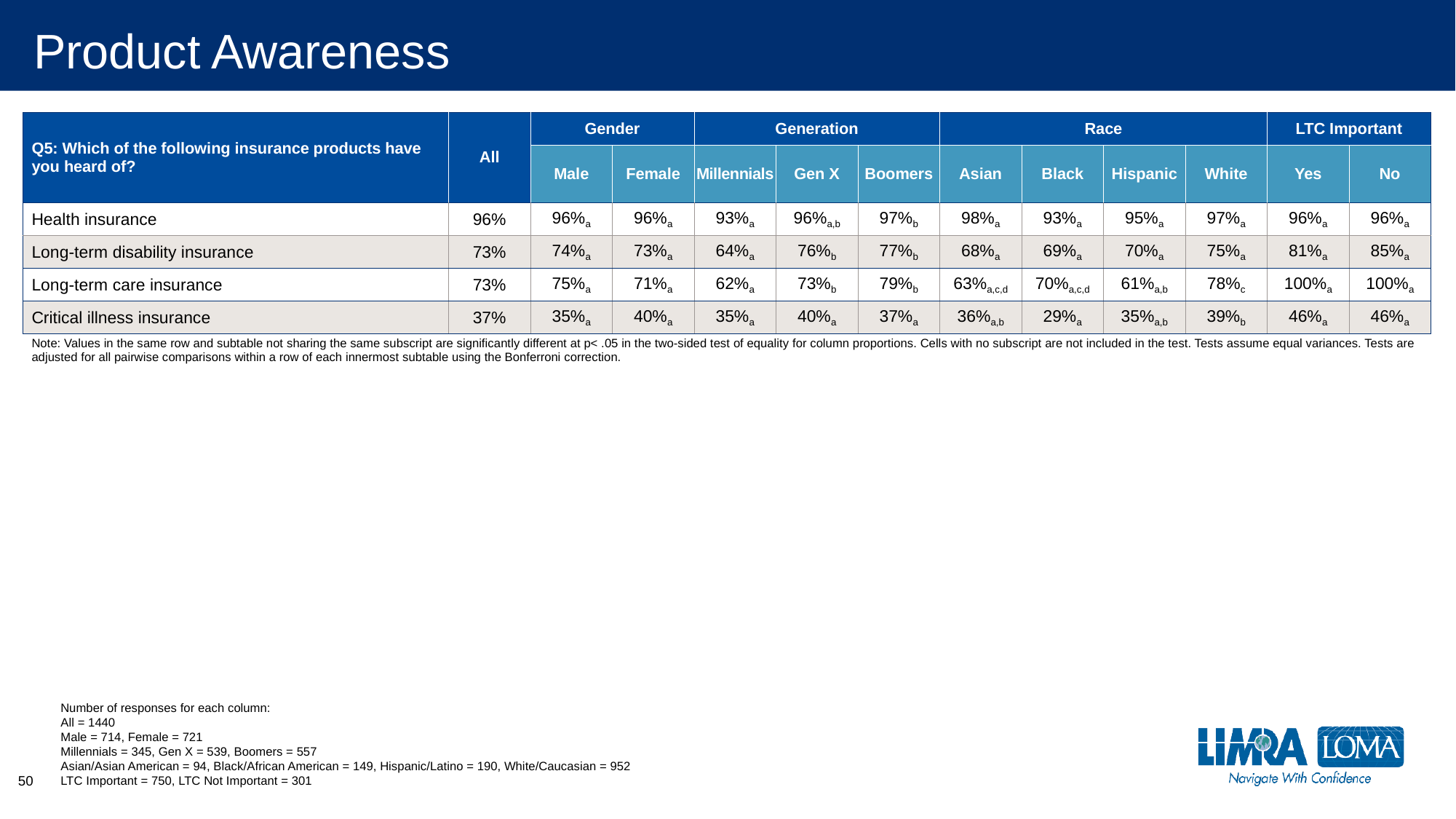

# Product Awareness
| Q5: Which of the following insurance products have you heard of? | All | Gender |  | Generation |  |  | Race |  |  |  | LTC Important |  |
| --- | --- | --- | --- | --- | --- | --- | --- | --- | --- | --- | --- | --- |
|  |  | Male | Female | Millennials | Gen X | Boomers | Asian | Black | Hispanic | White | Yes | No |
| Health insurance | 96% | 96%a | 96%a | 93%a | 96%a,b | 97%b | 98%a | 93%a | 95%a | 97%a | 96%a | 96%a |
| Long-term disability insurance | 73% | 74%a | 73%a | 64%a | 76%b | 77%b | 68%a | 69%a | 70%a | 75%a | 81%a | 85%a |
| Long-term care insurance | 73% | 75%a | 71%a | 62%a | 73%b | 79%b | 63%a,c,d | 70%a,c,d | 61%a,b | 78%c | 100%a | 100%a |
| Critical illness insurance | 37% | 35%a | 40%a | 35%a | 40%a | 37%a | 36%a,b | 29%a | 35%a,b | 39%b | 46%a | 46%a |
| Note: Values in the same row and subtable not sharing the same subscript are significantly different at p< .05 in the two-sided test of equality for column proportions. Cells with no subscript are not included in the test. Tests assume equal variances. Tests are adjusted for all pairwise comparisons within a row of each innermost subtable using the Bonferroni correction. |  |  |  |  |  |  |  |  |  |  |  |  |
Number of responses for each column:
All = 1440
Male = 714, Female = 721
Millennials = 345, Gen X = 539, Boomers = 557
Asian/Asian American = 94, Black/African American = 149, Hispanic/Latino = 190, White/Caucasian = 952
LTC Important = 750, LTC Not Important = 301
50